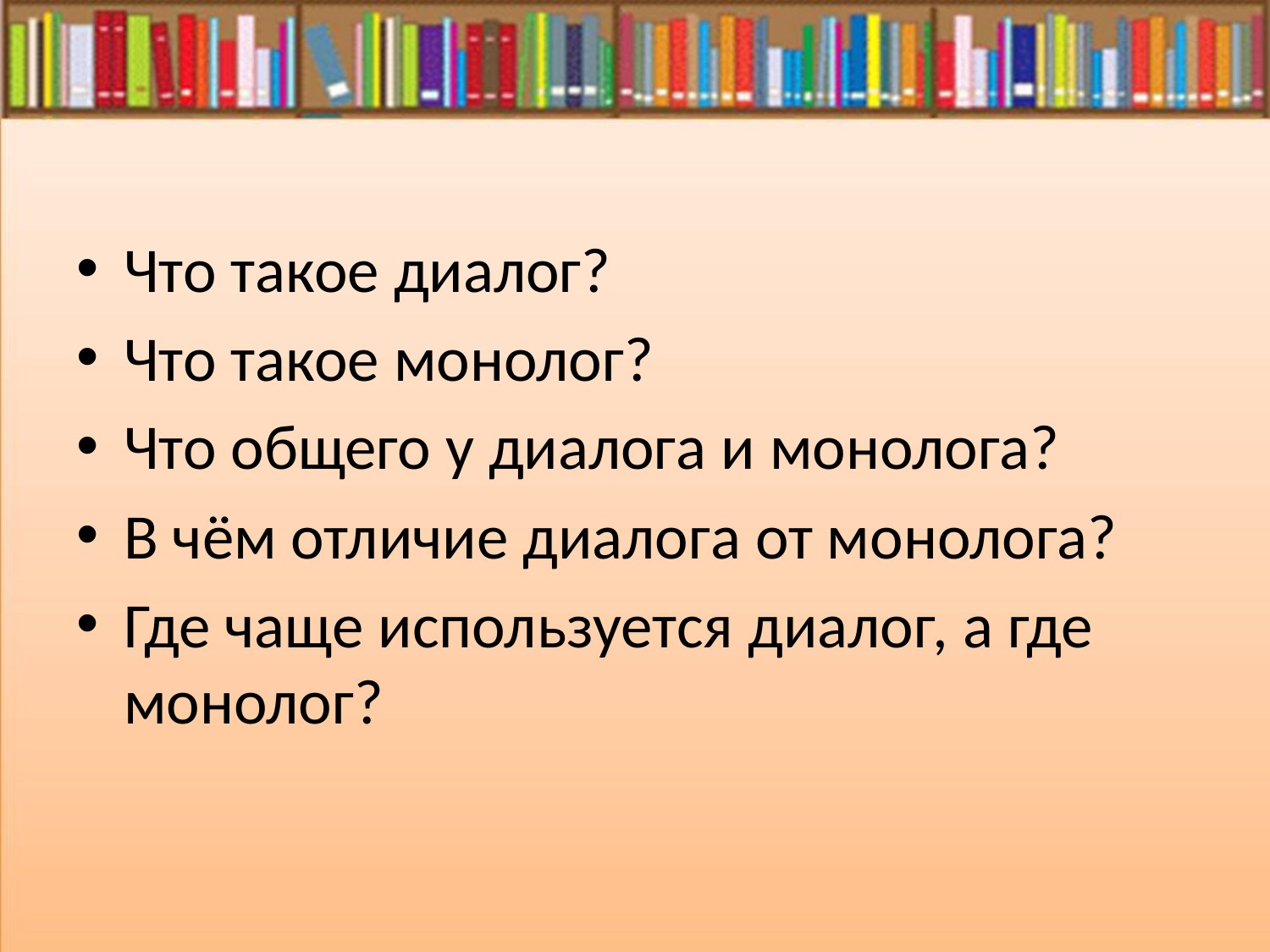

#
Что такое диалог?
Что такое монолог?
Что общего у диалога и монолога?
В чём отличие диалога от монолога?
Где чаще используется диалог, а где монолог?